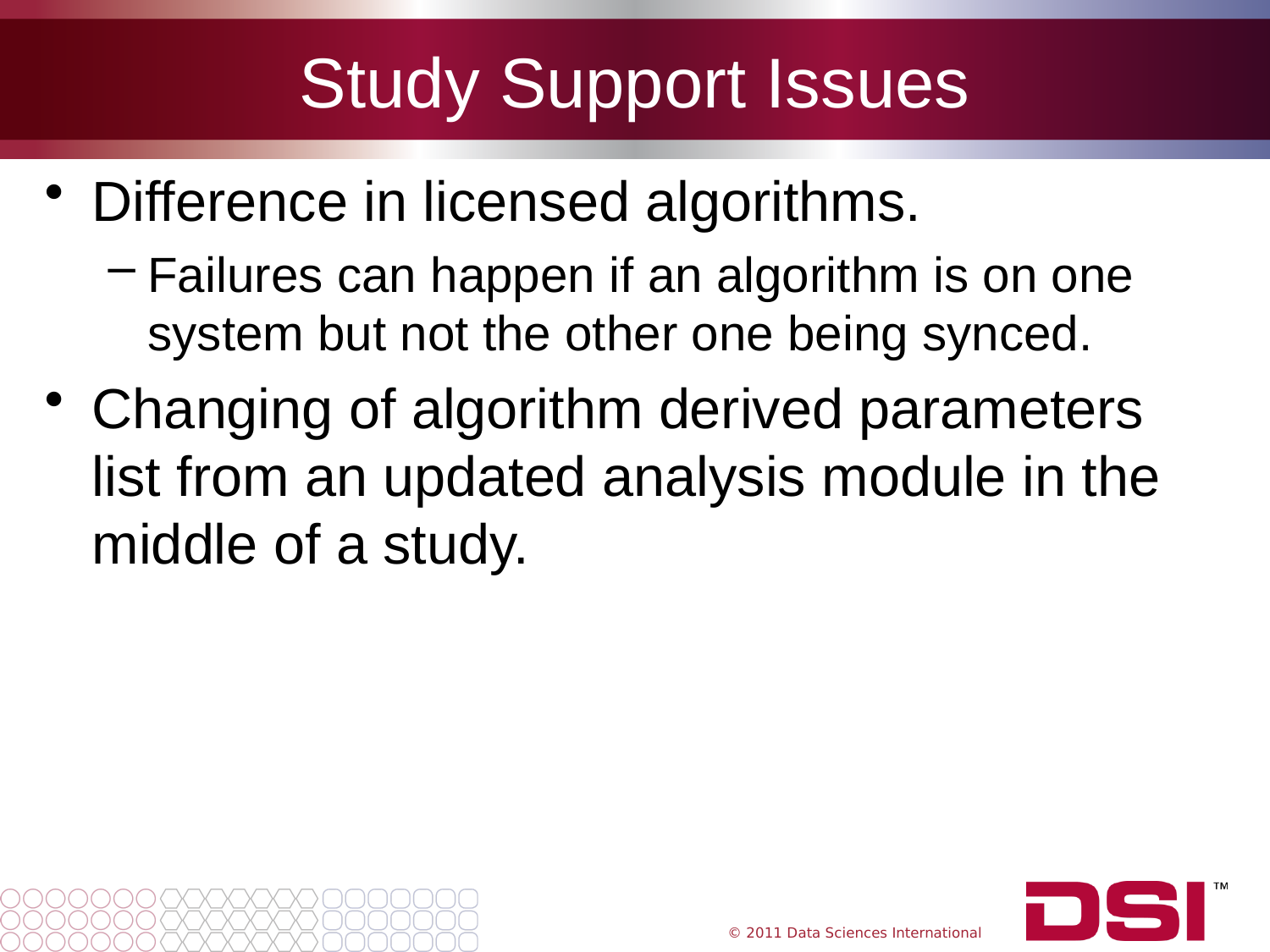

# Study Support Issues
Difference in licensed algorithms.
Failures can happen if an algorithm is on one system but not the other one being synced.
Changing of algorithm derived parameters list from an updated analysis module in the middle of a study.